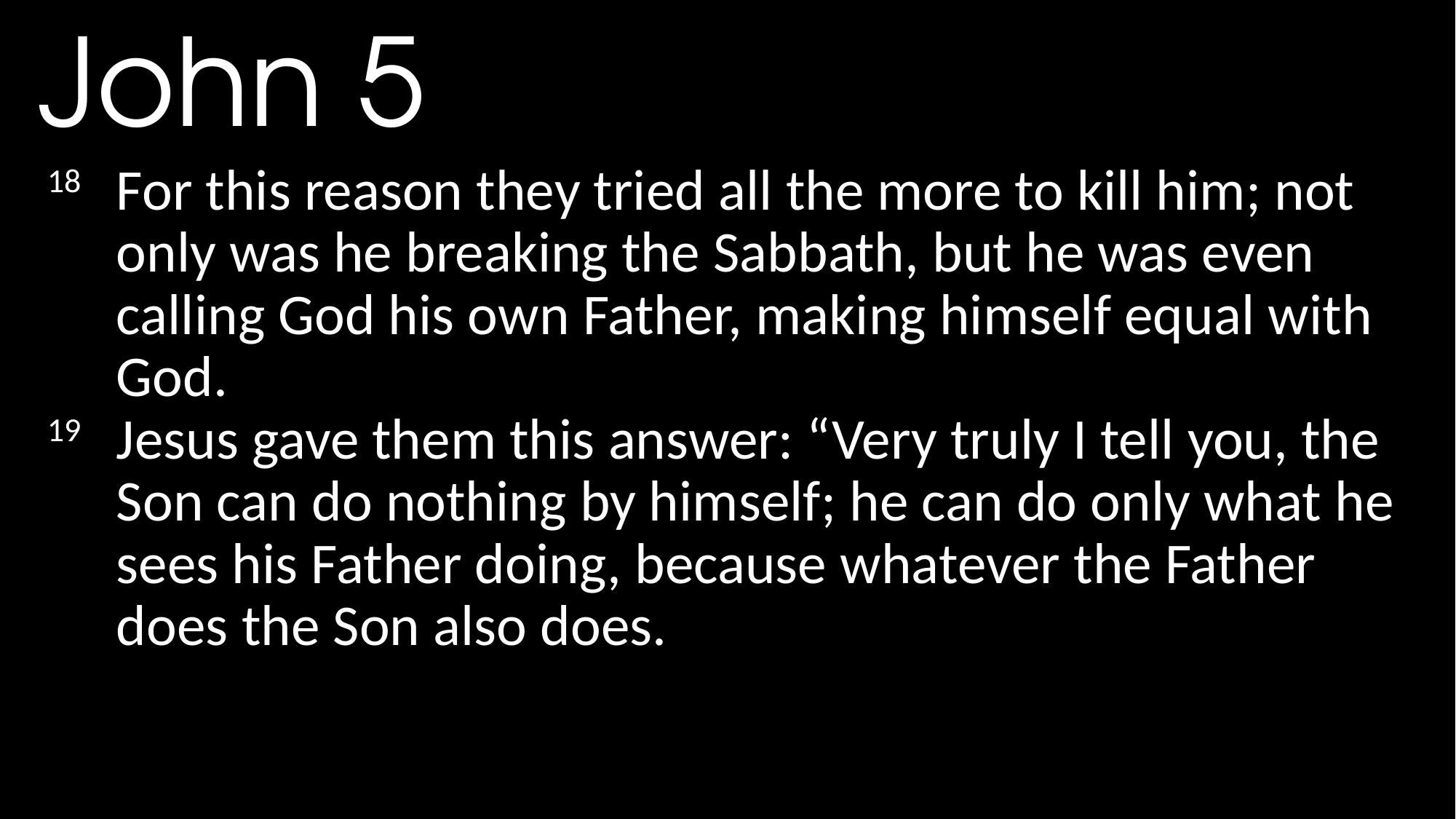

John 5
18 	For this reason they tried all the more to kill him; not only was he breaking the Sabbath, but he was even calling God his own Father, making himself equal with God.
19 	Jesus gave them this answer: “Very truly I tell you, the Son can do nothing by himself; he can do only what he sees his Father doing, because whatever the Father does the Son also does.